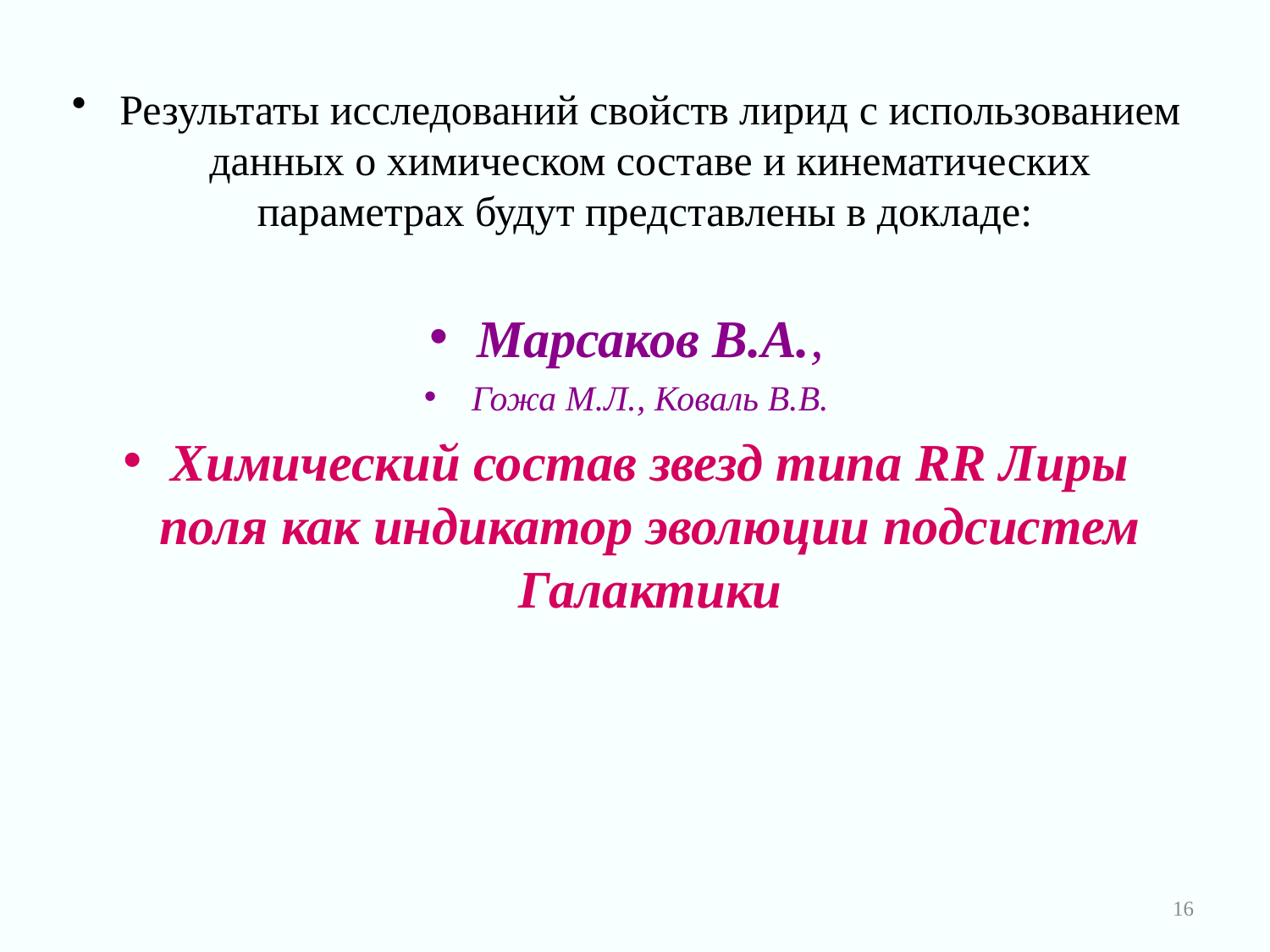

#
Результаты исследований свойств лирид с использованием данных о химическом составе и кинематических параметрах будут представлены в докладе:

Марсаков В.А.,
Гожа М.Л., Коваль В.В.
Химический состав звезд типа RR Лиры поля как индикатор эволюции подсистем Галактики
16